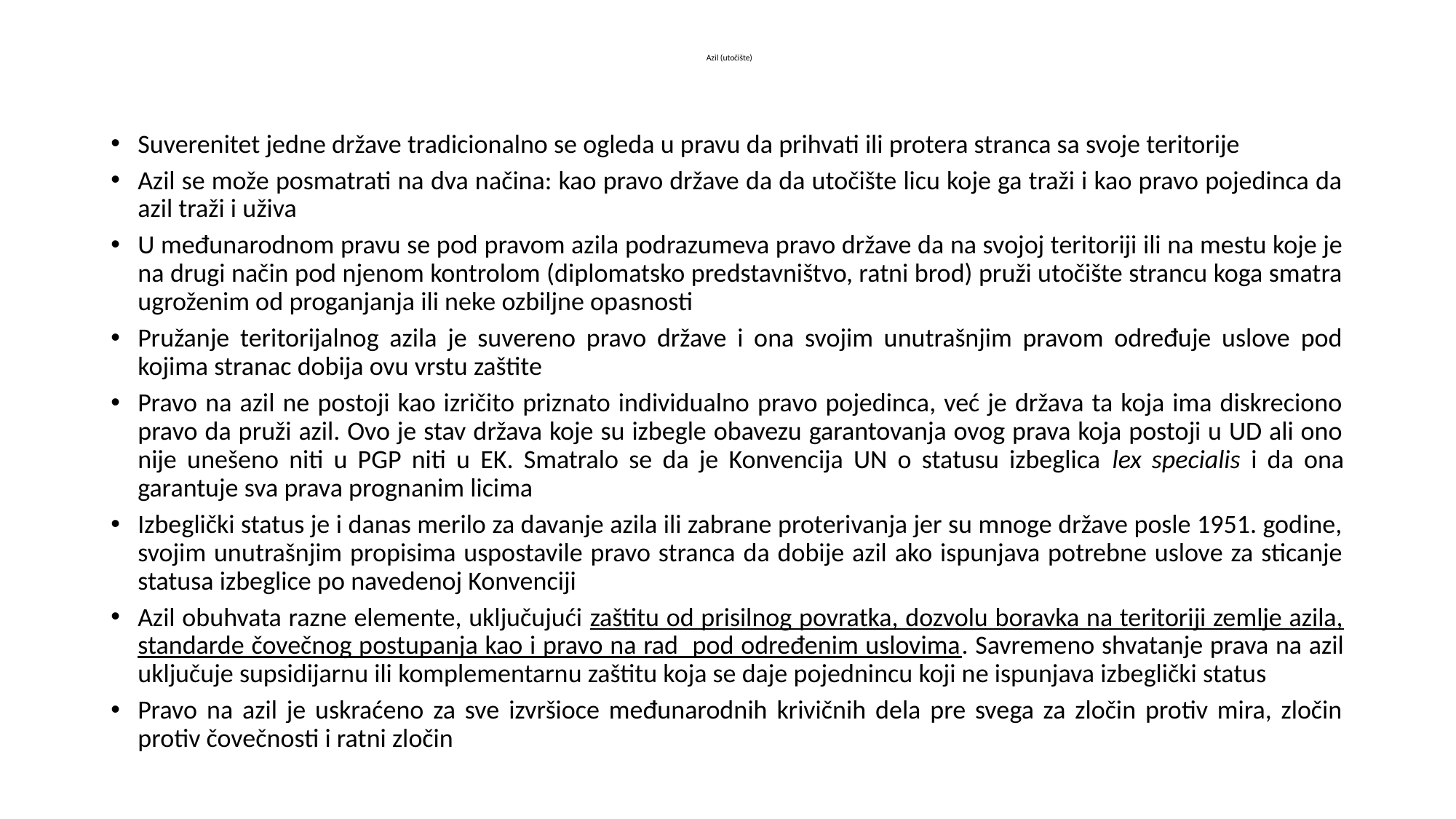

# Azil (utočište)
Suverenitet jedne države tradicionalno se ogleda u pravu da prihvati ili protera stranca sa svoje teritorije
Azil se može posmatrati na dva načina: kao pravo države da da utočište licu koje ga traži i kao pravo pojedinca da azil traži i uživa
U međunarodnom pravu se pod pravom azila podrazumeva pravo države da na svojoj teritoriji ili na mestu koje je na drugi način pod njenom kontrolom (diplomatsko predstavništvo, ratni brod) pruži utočište strancu koga smatra ugroženim od proganjanja ili neke ozbiljne opasnosti
Pružanje teritorijalnog azila je suvereno pravo države i ona svojim unutrašnjim pravom određuje uslove pod kojima stranac dobija ovu vrstu zaštite
Pravo na azil ne postoji kao izričito priznato individualno pravo pojedinca, već je država ta koja ima diskreciono pravo da pruži azil. Ovo je stav država koje su izbegle obavezu garantovanja ovog prava koja postoji u UD ali ono nije unešeno niti u PGP niti u EK. Smatralo se da je Konvencija UN o statusu izbeglica lex specialis i da ona garantuje sva prava prognanim licima
Izbeglički status je i danas merilo za davanje azila ili zabrane proterivanja jer su mnoge države posle 1951. godine, svojim unutrašnjim propisima uspostavile pravo stranca da dobije azil ako ispunjava potrebne uslove za sticanje statusa izbeglice po navedenoj Konvenciji
Azil obuhvata razne elemente, uključujući zaštitu od prisilnog povratka, dozvolu boravka na teritoriji zemlje azila, standarde čovečnog postupanja kao i pravo na rad  pod određenim uslovima. Savremeno shvatanje prava na azil uključuje supsidijarnu ili komplementarnu zaštitu koja se daje pojednincu koji ne ispunjava izbeglički status
Pravo na azil je uskraćeno za sve izvršioce međunarodnih krivičnih dela pre svega za zločin protiv mira, zločin protiv čovečnosti i ratni zločin